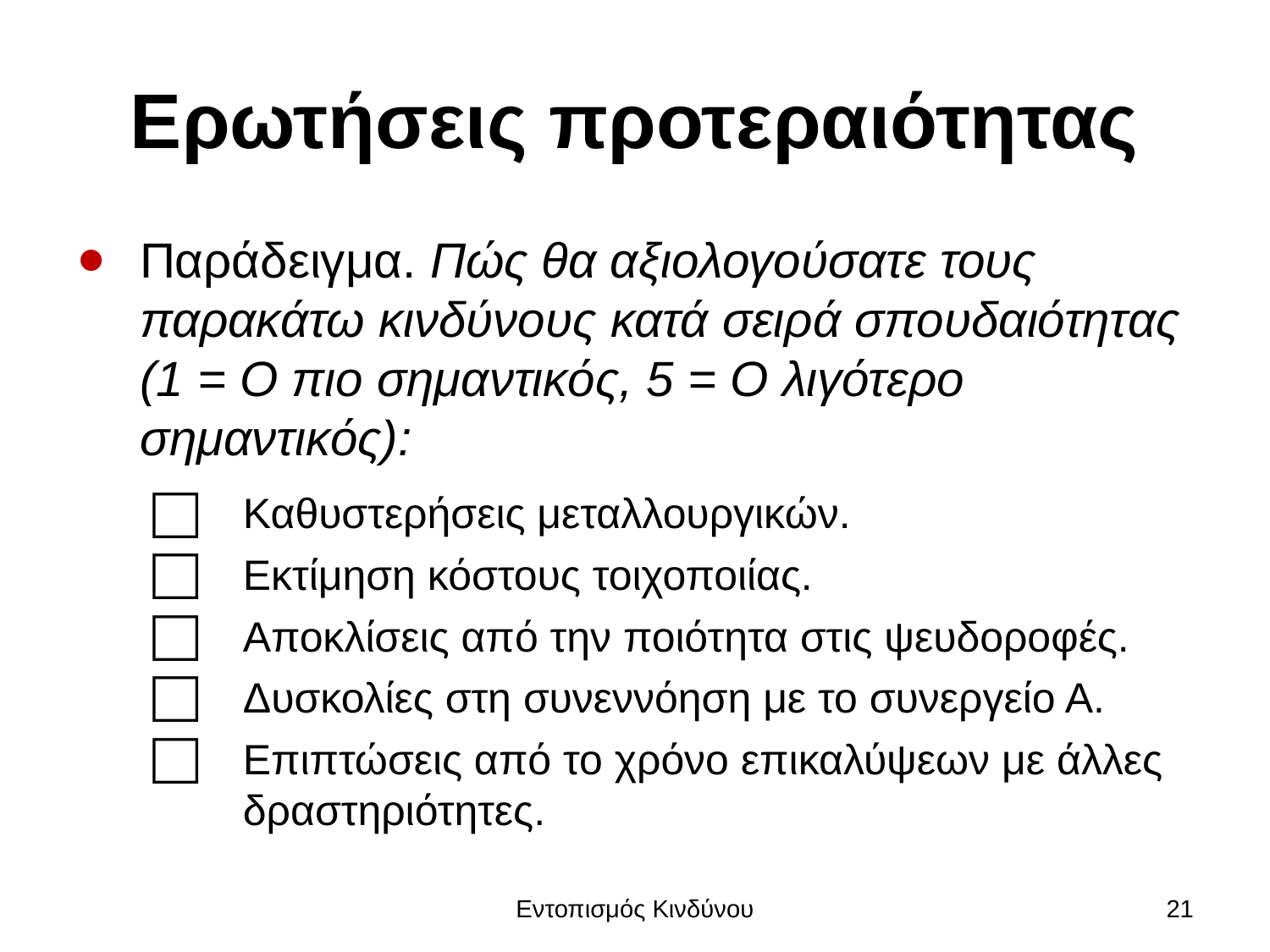

# Ερωτήσεις προτεραιότητας
Παράδειγμα. Πώς θα αξιολογούσατε τους παρακάτω κινδύνους κατά σειρά σπουδαιότητας (1 = Ο πιο σημαντικός, 5 = Ο λιγότερο σημαντικός):
Καθυστερήσεις μεταλλουργικών.
Εκτίμηση κόστους τοιχοποιίας.
Αποκλίσεις από την ποιότητα στις ψευδοροφές.
Δυσκολίες στη συνεννόηση με το συνεργείο Α.
Επιπτώσεις από το χρόνο επικαλύψεων με άλλες δραστηριότητες.

Εντοπισμός Κινδύνου
21